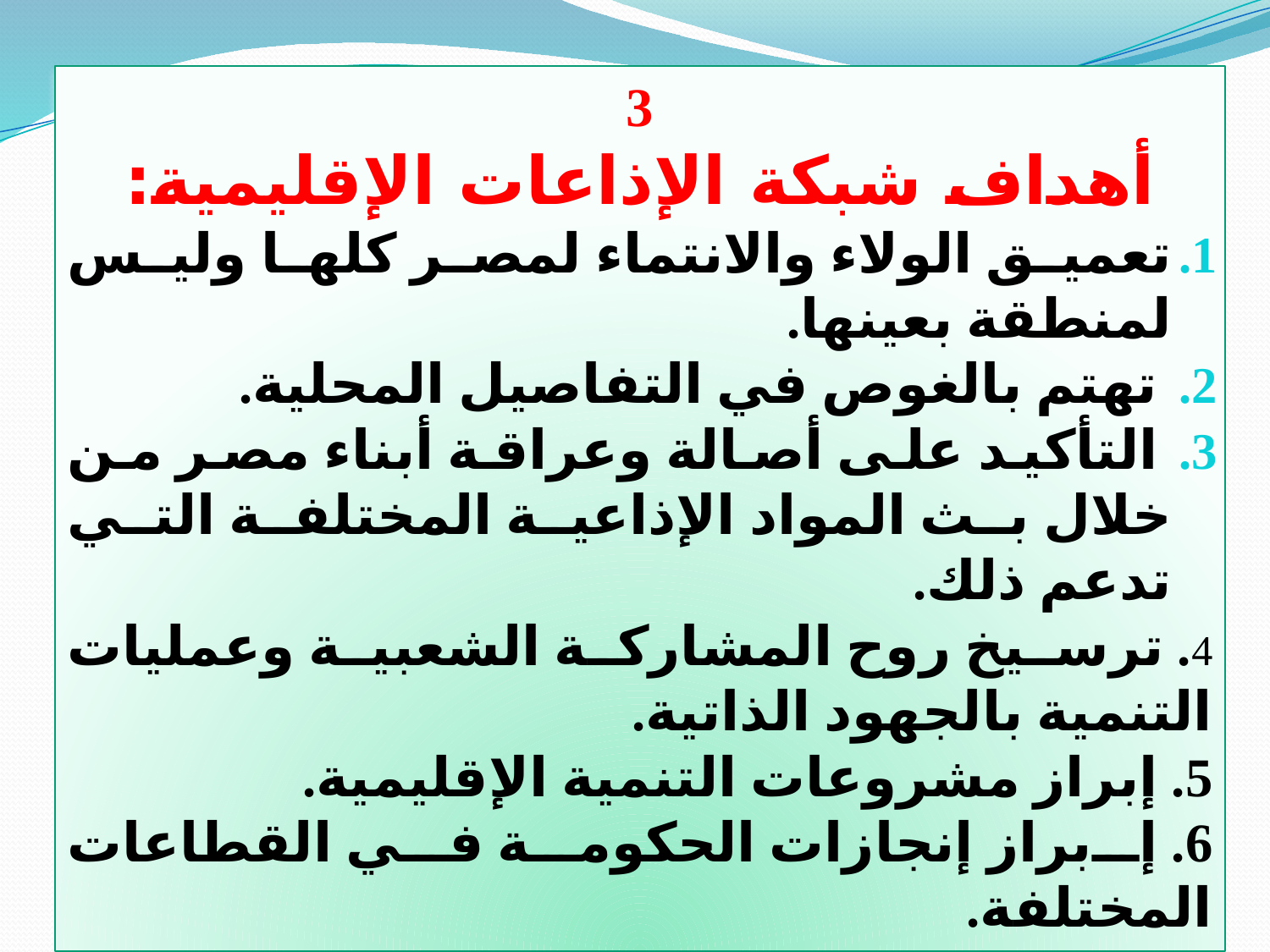

3
أهداف شبكة الإذاعات الإقليمية:
تعميق الولاء والانتماء لمصر كلها وليس لمنطقة بعينها.
 تهتم بالغوص في التفاصيل المحلية.
 التأكيد على أصالة وعراقة أبناء مصر من خلال بث المواد الإذاعية المختلفة التي تدعم ذلك.
4. ترسيخ روح المشاركة الشعبية وعمليات التنمية بالجهود الذاتية.
5. إبراز مشروعات التنمية الإقليمية.
6. إبراز إنجازات الحكومة في القطاعات المختلفة.